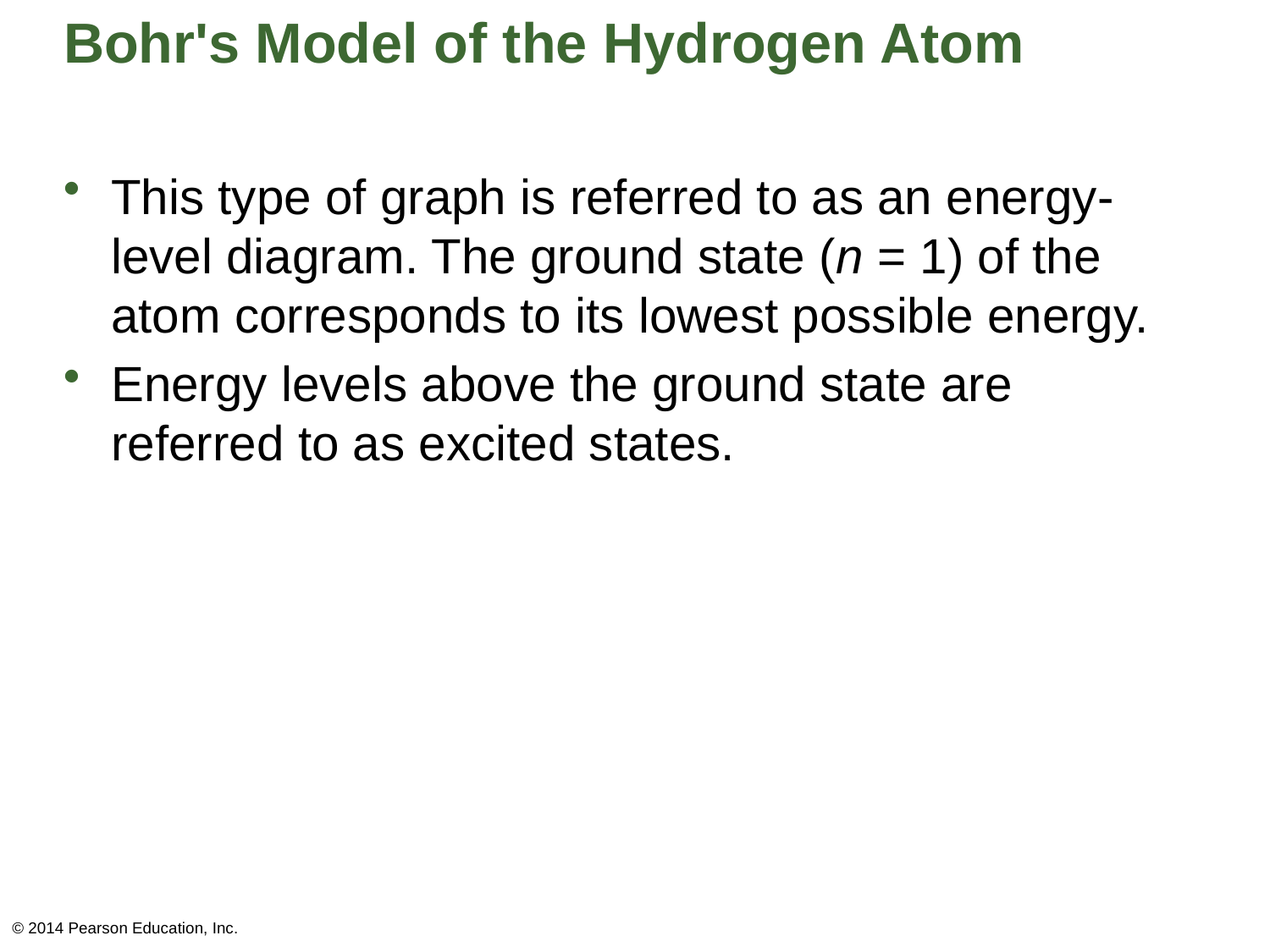

# Bohr's Model of the Hydrogen Atom
This type of graph is referred to as an energy-level diagram. The ground state (n = 1) of the atom corresponds to its lowest possible energy.
Energy levels above the ground state are referred to as excited states.
© 2014 Pearson Education, Inc.